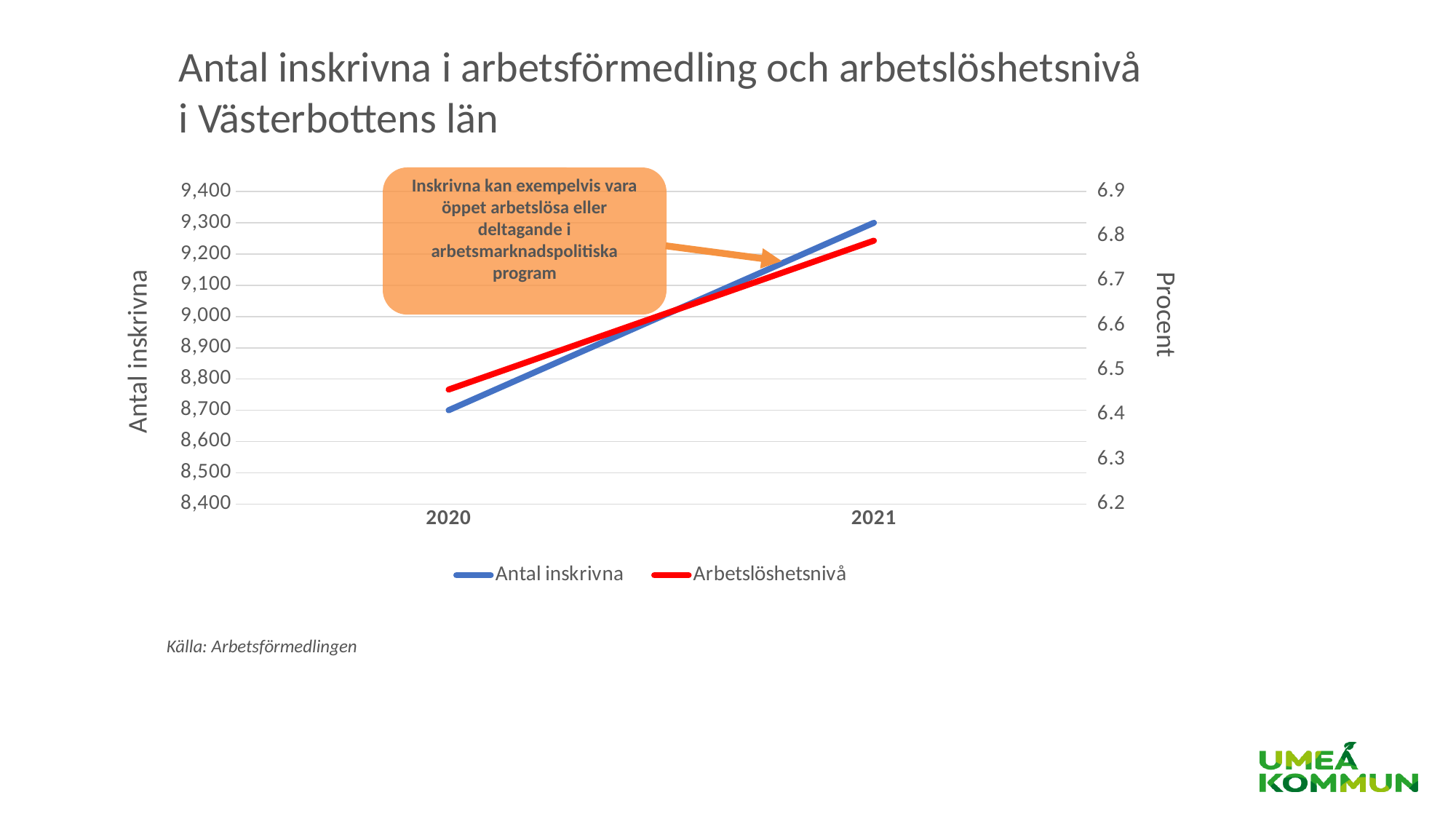

Antal inskrivna i arbetsförmedling och arbetslöshetsnivå i Västerbottens län
Inskrivna kan exempelvis vara öppet arbetslösa eller deltagande i arbetsmarknadspolitiska program

### Chart

| Category | Antal inskrivna | Arbetslöshetsnivå |
|---|---|---|
| 2020 | 8700.0 | 6.456361838594268 |
| 2021 | 9300.0 | 6.790031404244496 |
Antal inskrivna
Procent
Källa: Arbetsförmedlingen